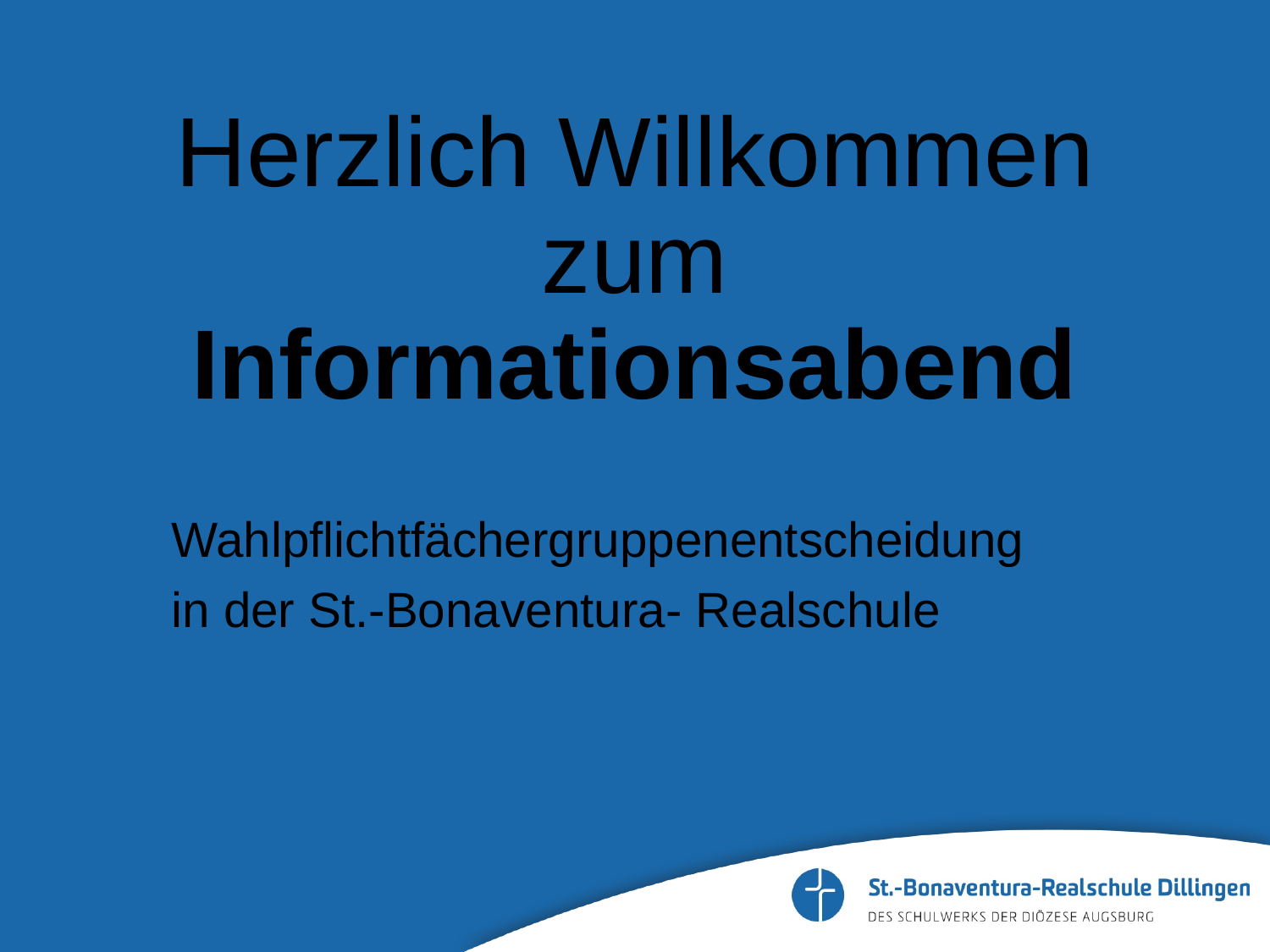

# Herzlich Willkommen zum Informationsabend
Wahlpflichtfächergruppenentscheidung
in der St.-Bonaventura- Realschule